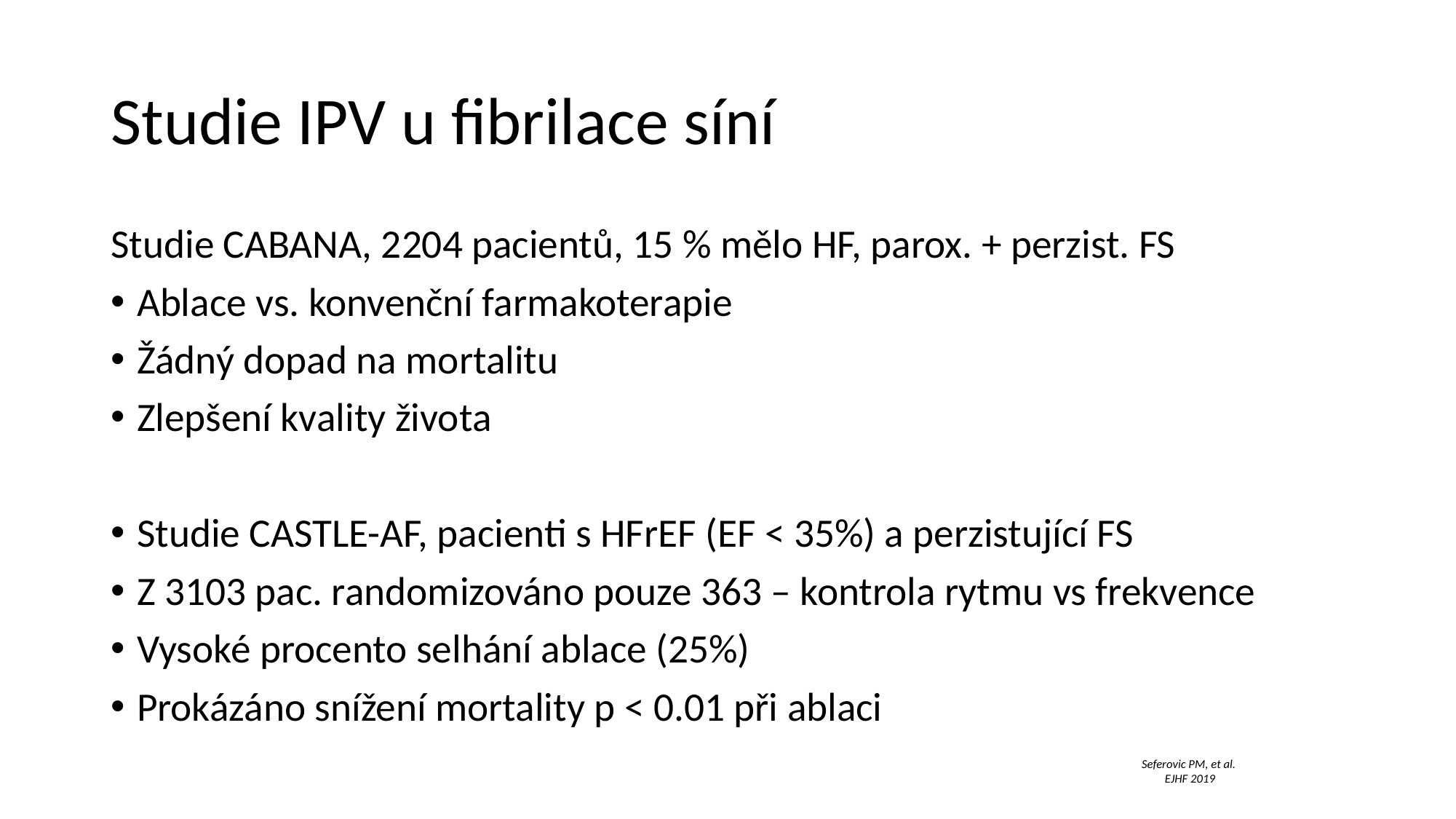

# Studie IPV u fibrilace síní
Studie CABANA, 2204 pacientů, 15 % mělo HF, parox. + perzist. FS
Ablace vs. konvenční farmakoterapie
Žádný dopad na mortalitu
Zlepšení kvality života

Studie CASTLE-AF, pacienti s HFrEF (EF < 35%) a perzistující FS
Z 3103 pac. randomizováno pouze 363 – kontrola rytmu vs frekvence
Vysoké procento selhání ablace (25%)
Prokázáno snížení mortality p < 0.01 při ablaci

Seferovic PM, et al.
EJHF 2019